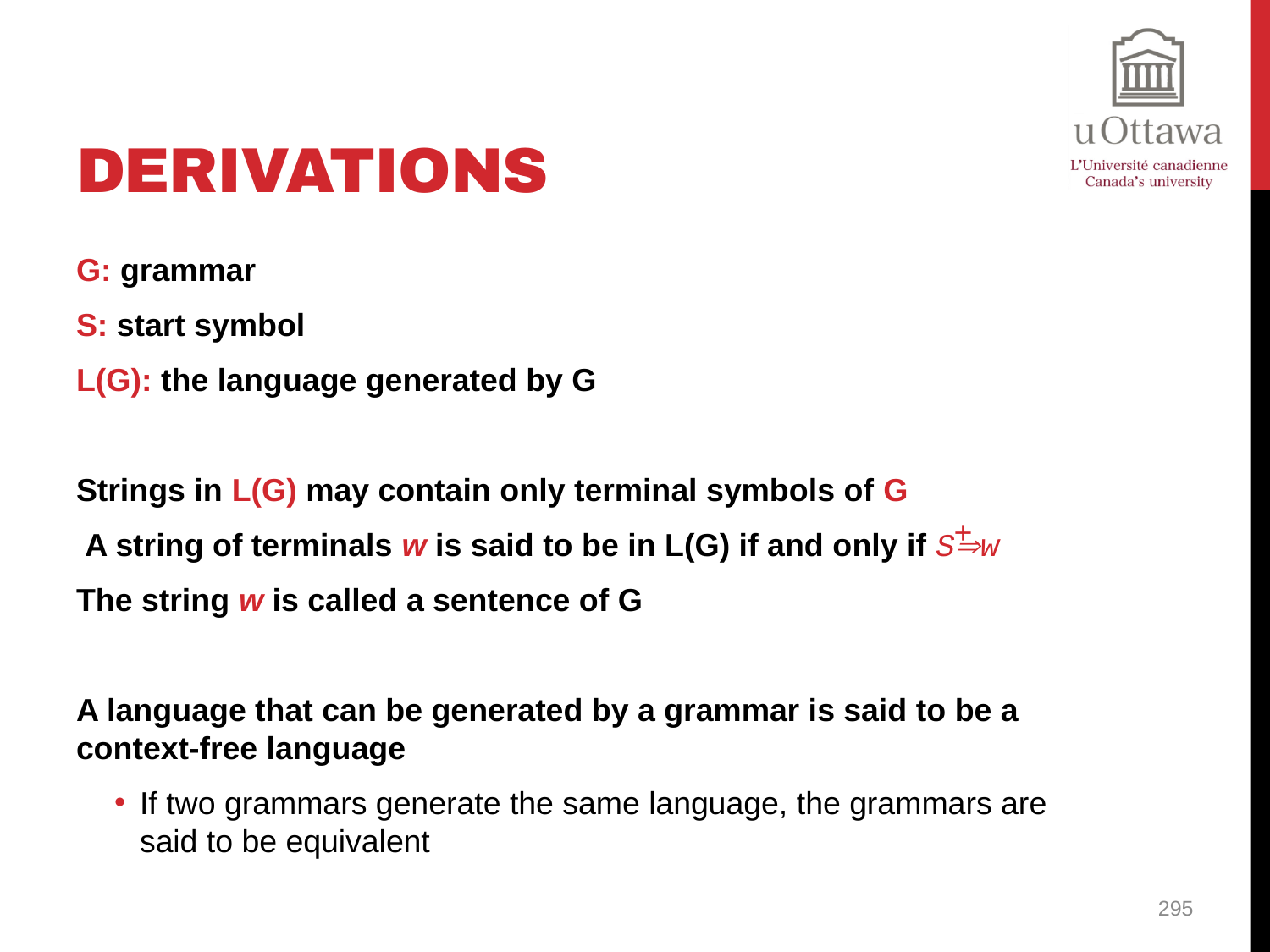

# Derivations
G: grammar
S: start symbol
L(G): the language generated by G

Strings in L(G) may contain only terminal symbols of G
 A string of terminals w is said to be in L(G) if and only if S⇒w
The string w is called a sentence of G

A language that can be generated by a grammar is said to be a context-free language
If two grammars generate the same language, the grammars are said to be equivalent
+
295